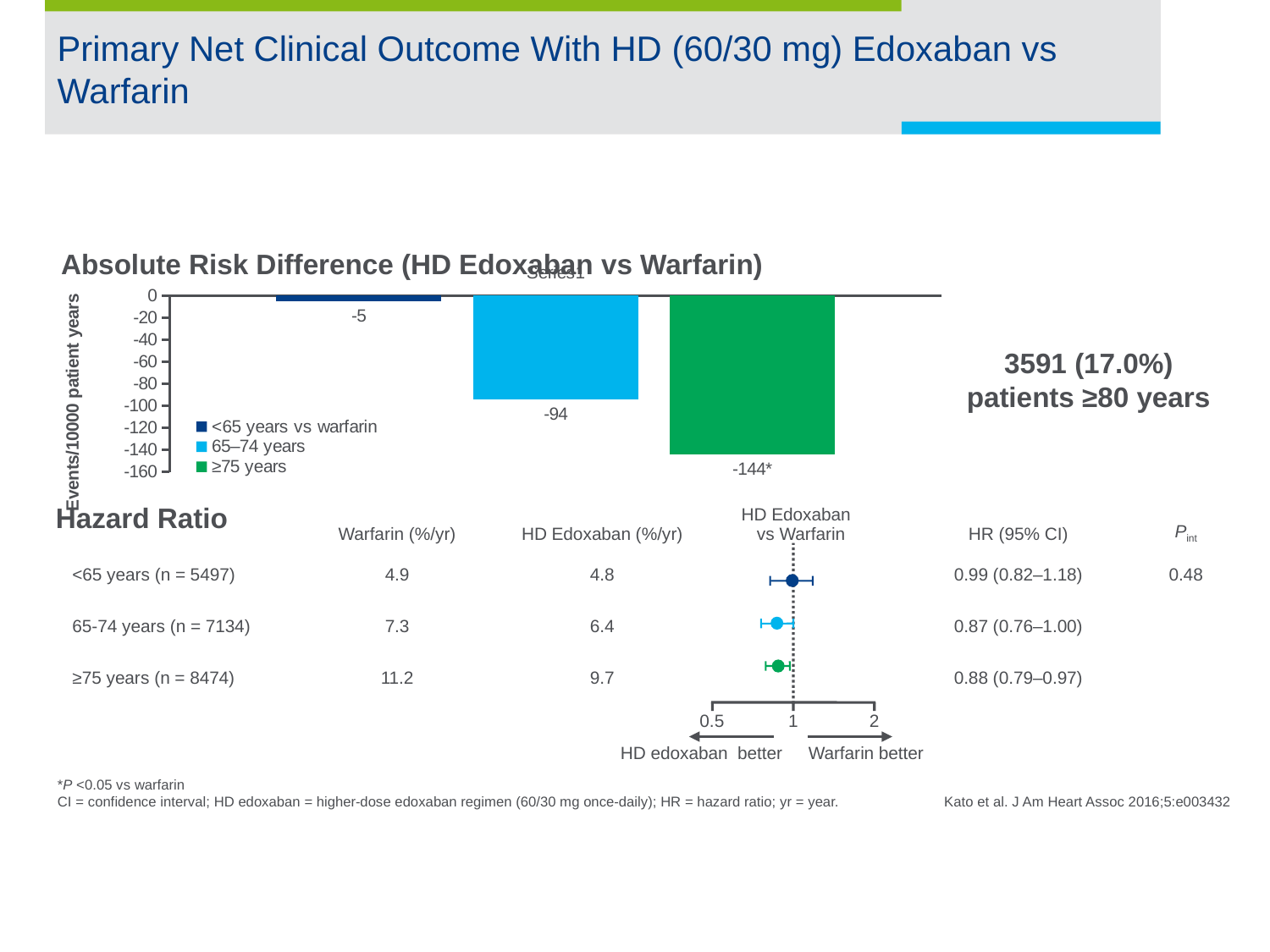

# Primary Net Clinical Outcome With HD (60/30 mg) Edoxaban vs Warfarin
Absolute Risk Difference (HD Edoxaban vs Warfarin)

### Chart

| Category | <65 years vs warfarin | 65–74 years | ≥75 years |
|---|---|---|---|
|  | -5.0 | -94.0 | -144.0 |
3591 (17.0%)
patients ≥80 years
|  | Warfarin (%/yr) | HD Edoxaban (%/yr) | HD Edoxaban vs Warfarin | HR (95% CI) | Pint |
| --- | --- | --- | --- | --- | --- |
| <65 years (n = 5497) | 4.9 | 4.8 |  | 0.99 (0.82–1.18) | 0.48 |
| 65-74 years (n = 7134) | 7.3 | 6.4 |  | 0.87 (0.76–1.00) |  |
| ≥75 years (n = 8474) | 11.2 | 9.7 |  | 0.88 (0.79–0.97) |  |
Hazard Ratio

1
2
0.5
HD edoxaban  better
Warfarin better
*P <0.05 vs warfarin
CI = confidence interval; HD edoxaban = higher-dose edoxaban regimen (60/30 mg once-daily); HR = hazard ratio; yr = year.
Kato et al. J Am Heart Assoc 2016;5:e003432